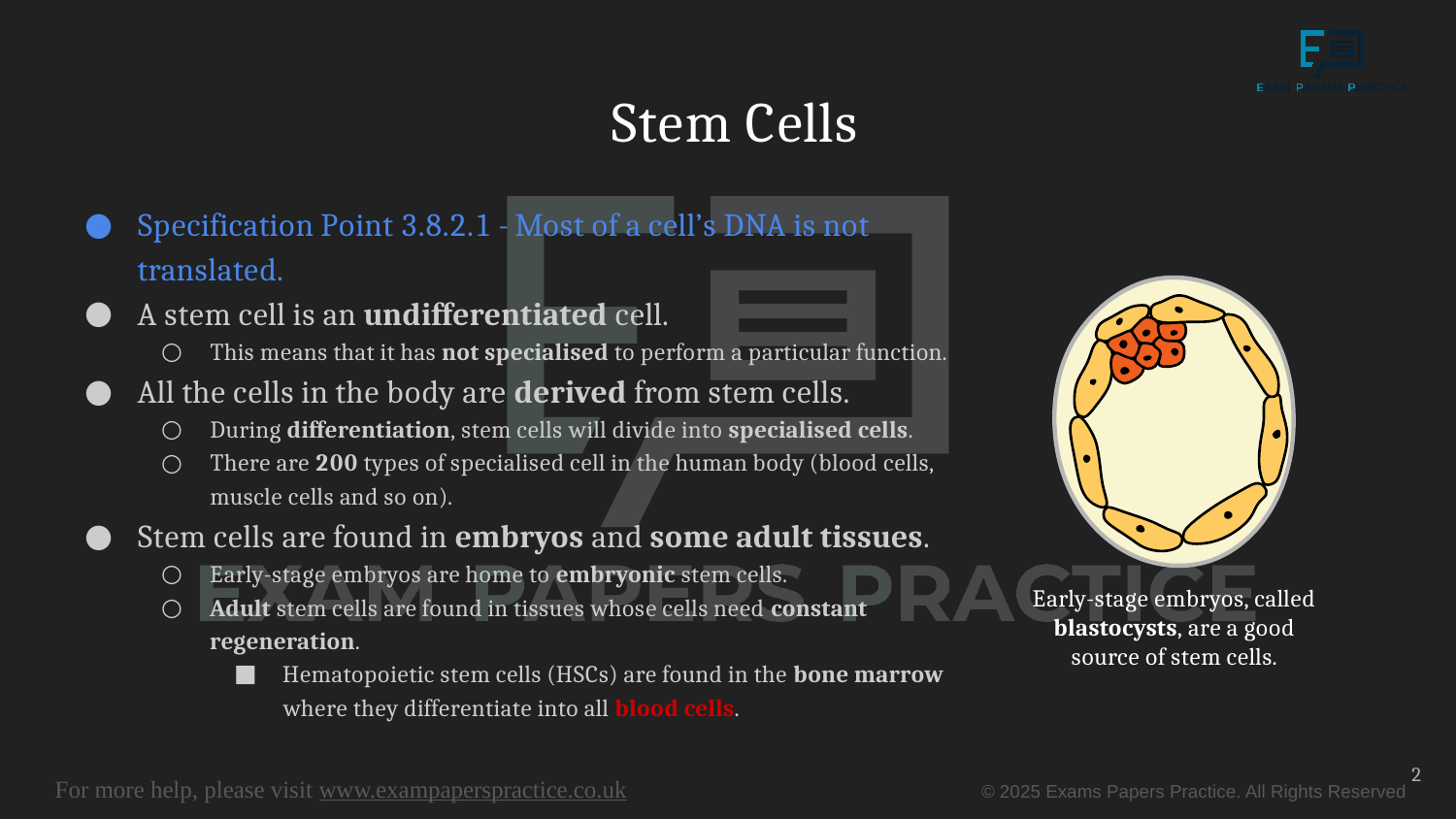

# Stem Cells

Specification Point 3.8.2.1 - Most of a cell’s DNA is not translated.
A stem cell is an undifferentiated cell.
This means that it has not specialised to perform a particular function.
All the cells in the body are derived from stem cells.
During differentiation, stem cells will divide into specialised cells.
There are 200 types of specialised cell in the human body (blood cells, muscle cells and so on).
Stem cells are found in embryos and some adult tissues.
Early-stage embryos are home to embryonic stem cells.
Adult stem cells are found in tissues whose cells need constant regeneration.
Hematopoietic stem cells (HSCs) are found in the bone marrow where they differentiate into all blood cells.

Early-stage embryos, called blastocysts, are a good source of stem cells.
2